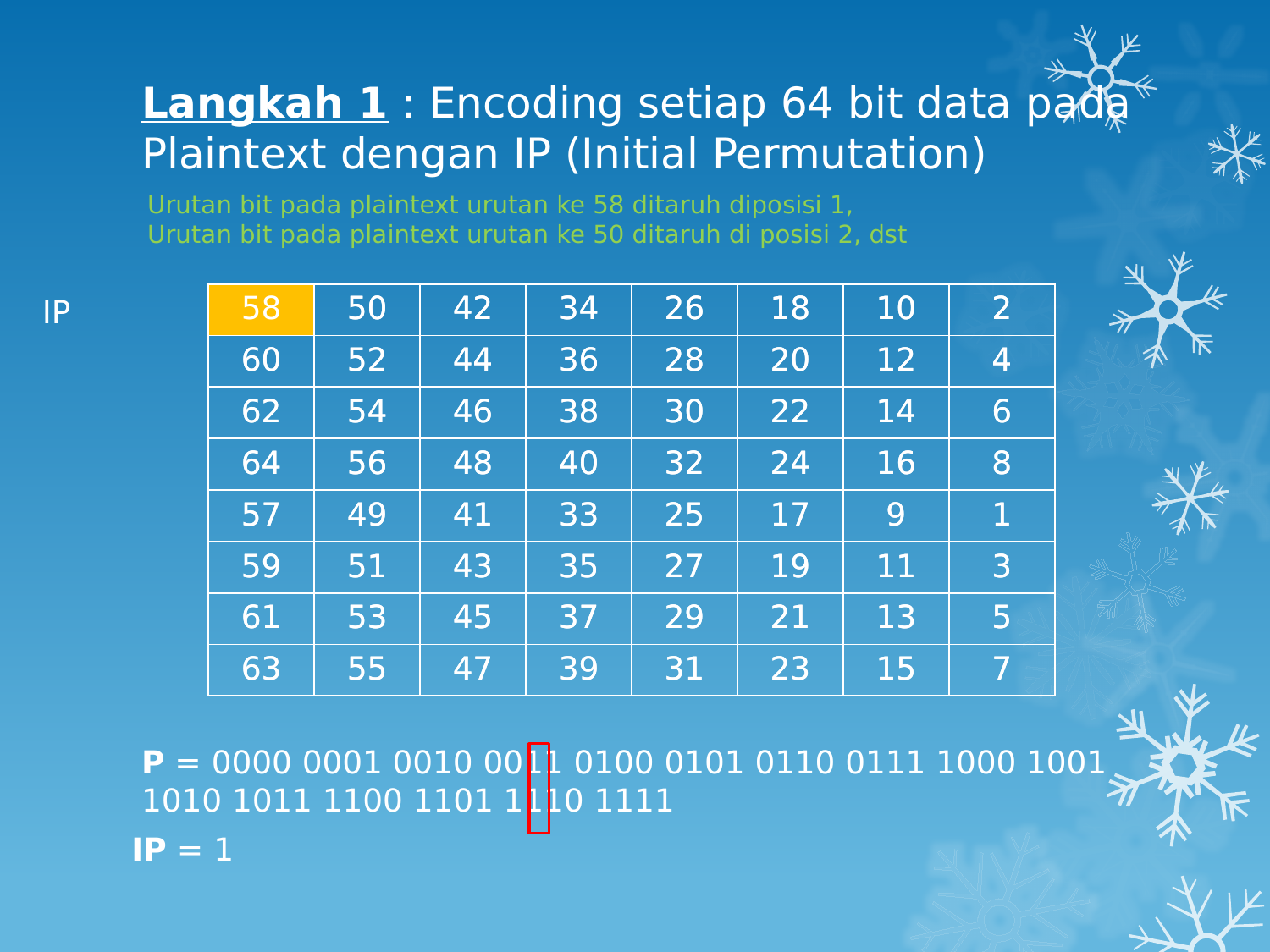

Langkah 1 : Encoding setiap 64 bit data pada Plaintext dengan IP (Initial Permutation)
Urutan bit pada plaintext urutan ke 58 ditaruh diposisi 1,
Urutan bit pada plaintext urutan ke 50 ditaruh di posisi 2, dst
| 58 | 50 | 42 | 34 | 26 | 18 | 10 | 2 |
| --- | --- | --- | --- | --- | --- | --- | --- |
| 60 | 52 | 44 | 36 | 28 | 20 | 12 | 4 |
| 62 | 54 | 46 | 38 | 30 | 22 | 14 | 6 |
| 64 | 56 | 48 | 40 | 32 | 24 | 16 | 8 |
| 57 | 49 | 41 | 33 | 25 | 17 | 9 | 1 |
| 59 | 51 | 43 | 35 | 27 | 19 | 11 | 3 |
| 61 | 53 | 45 | 37 | 29 | 21 | 13 | 5 |
| 63 | 55 | 47 | 39 | 31 | 23 | 15 | 7 |
| 58 | 50 | 42 | 34 | 26 | 18 | 10 | 2 |
| --- | --- | --- | --- | --- | --- | --- | --- |
| 60 | 52 | 44 | 36 | 28 | 20 | 12 | 4 |
| 62 | 54 | 46 | 38 | 30 | 22 | 14 | 6 |
| 64 | 56 | 48 | 40 | 32 | 24 | 16 | 8 |
| 57 | 49 | 41 | 33 | 25 | 17 | 9 | 1 |
| 59 | 51 | 43 | 35 | 27 | 19 | 11 | 3 |
| 61 | 53 | 45 | 37 | 29 | 21 | 13 | 5 |
| 63 | 55 | 47 | 39 | 31 | 23 | 15 | 7 |
IP
P = 0000 0001 0010 0011 0100 0101 0110 0111 1000 1001 1010 1011 1100 1101 1110 1111

IP = 1